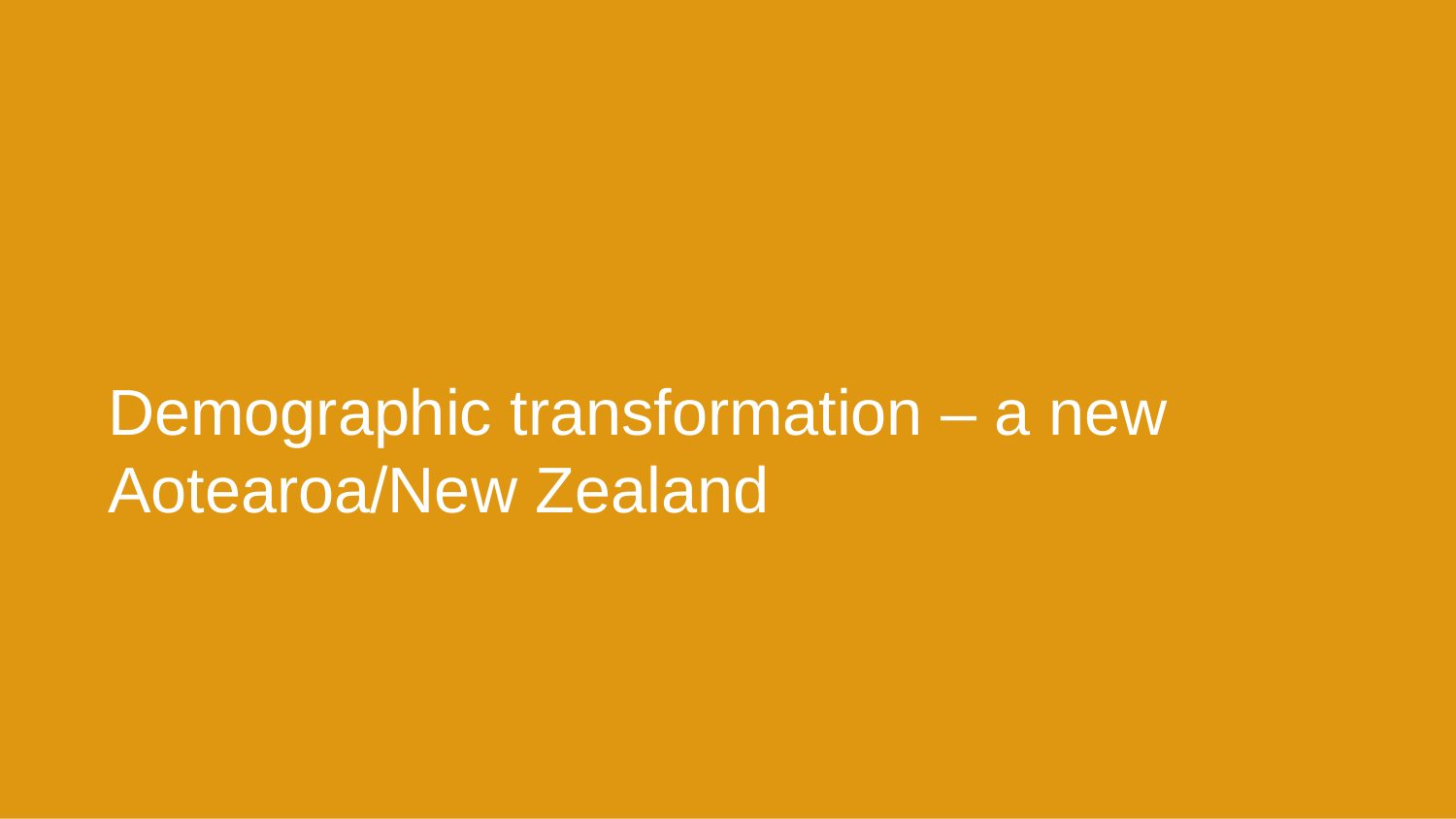

# Demographic transformation – a new Aotearoa/New Zealand